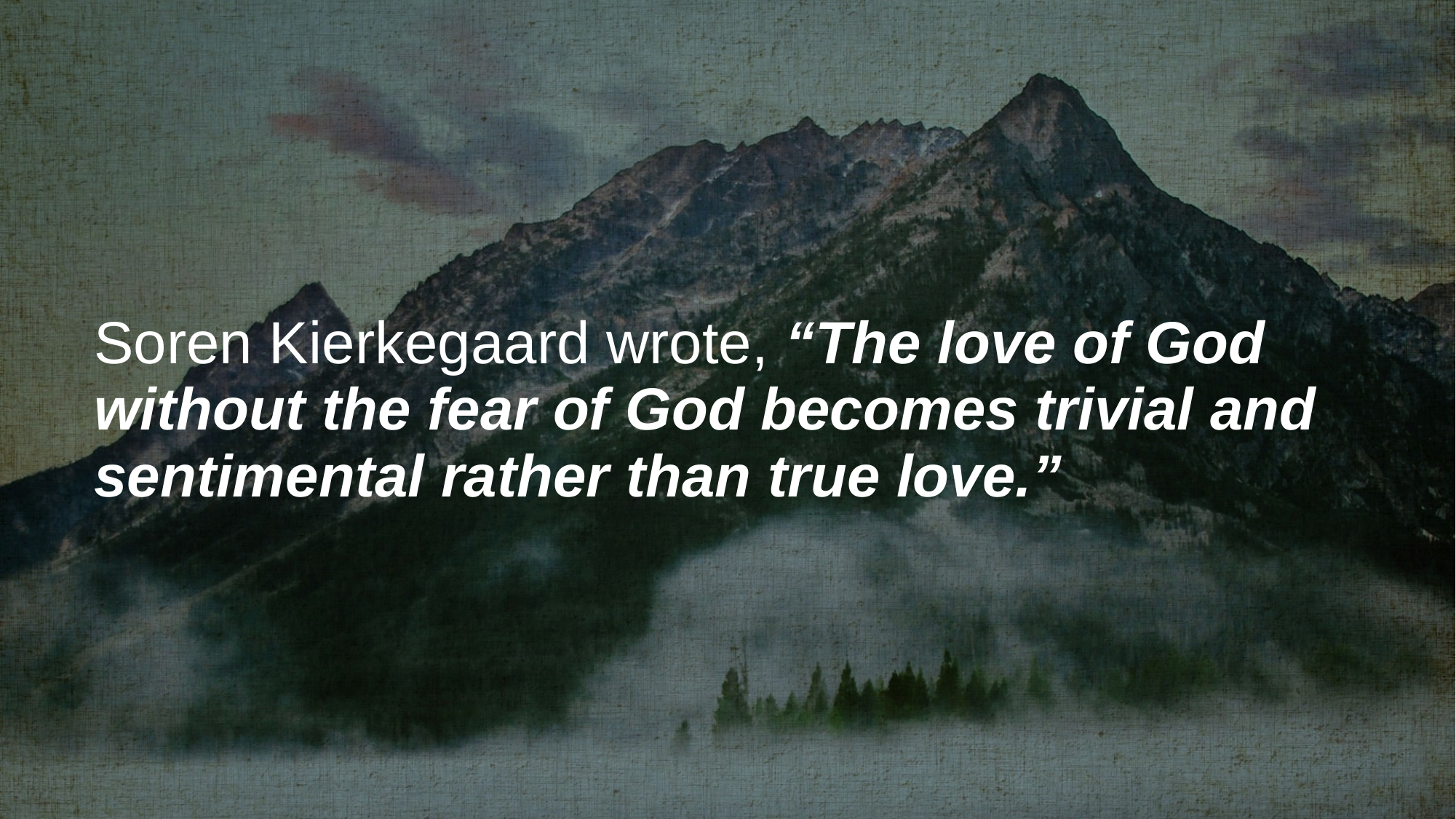

# Soren Kierkegaard wrote, “The love of God without the fear of God becomes trivial and sentimental rather than true love.”